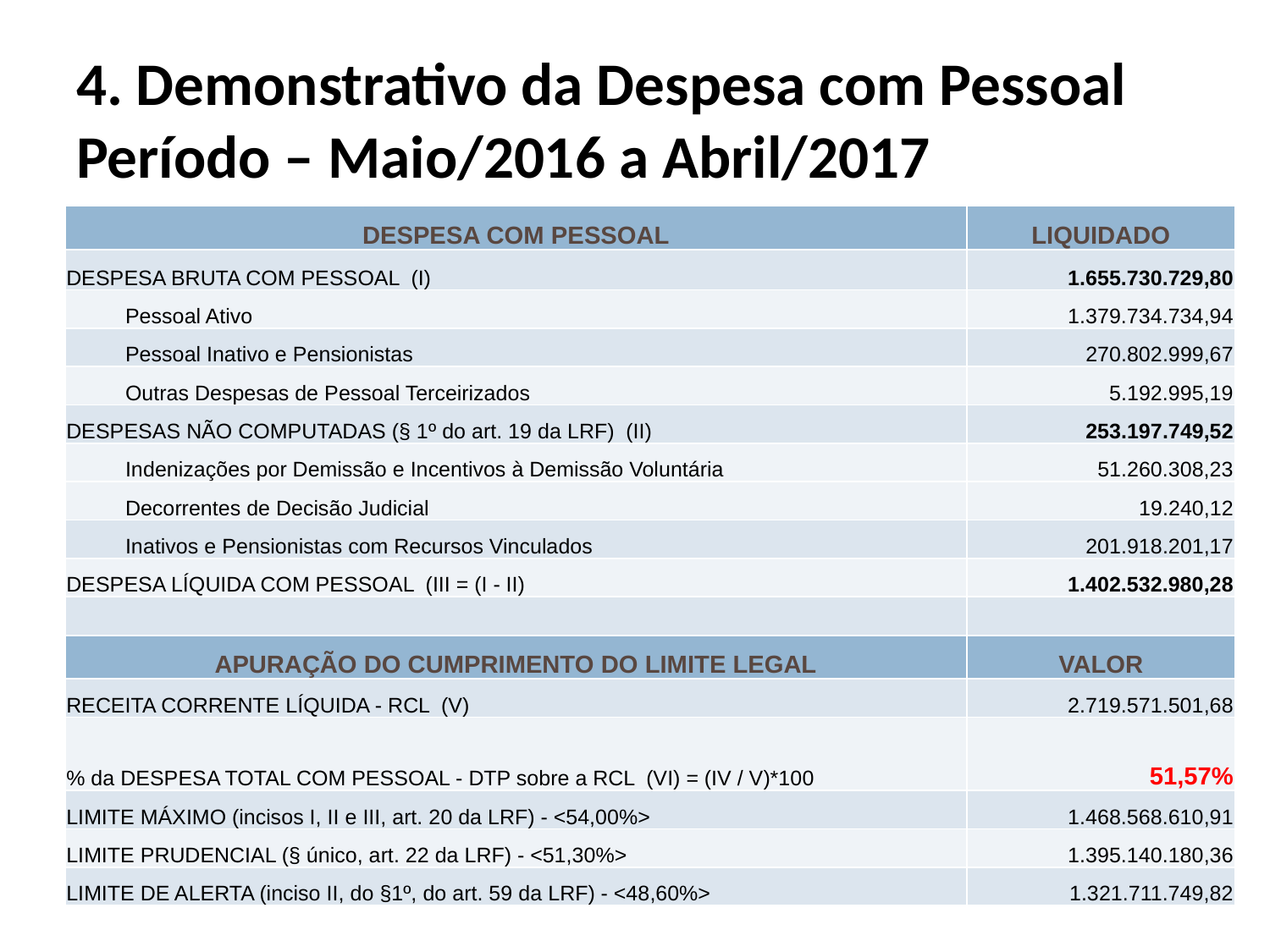

# 4. Demonstrativo da Despesa com Pessoal Período – Maio/2016 a Abril/2017
| DESPESA COM PESSOAL | LIQUIDADO |
| --- | --- |
| DESPESA BRUTA COM PESSOAL (I) | 1.655.730.729,80 |
| Pessoal Ativo | 1.379.734.734,94 |
| Pessoal Inativo e Pensionistas | 270.802.999,67 |
| Outras Despesas de Pessoal Terceirizados | 5.192.995,19 |
| DESPESAS NÃO COMPUTADAS (§ 1º do art. 19 da LRF) (II) | 253.197.749,52 |
| Indenizações por Demissão e Incentivos à Demissão Voluntária | 51.260.308,23 |
| Decorrentes de Decisão Judicial | 19.240,12 |
| Inativos e Pensionistas com Recursos Vinculados | 201.918.201,17 |
| DESPESA LÍQUIDA COM PESSOAL (III = (I - II) | 1.402.532.980,28 |
|  |  |
| APURAÇÃO DO CUMPRIMENTO DO LIMITE LEGAL | VALOR |
| RECEITA CORRENTE LÍQUIDA - RCL (V) | 2.719.571.501,68 |
| % da DESPESA TOTAL COM PESSOAL - DTP sobre a RCL (VI) = (IV / V)\*100 | 51,57% |
| LIMITE MÁXIMO (incisos I, II e III, art. 20 da LRF) - <54,00%> | 1.468.568.610,91 |
| LIMITE PRUDENCIAL (§ único, art. 22 da LRF) - <51,30%> | 1.395.140.180,36 |
| LIMITE DE ALERTA (inciso II, do §1º, do art. 59 da LRF) - <48,60%> | 1.321.711.749,82 |